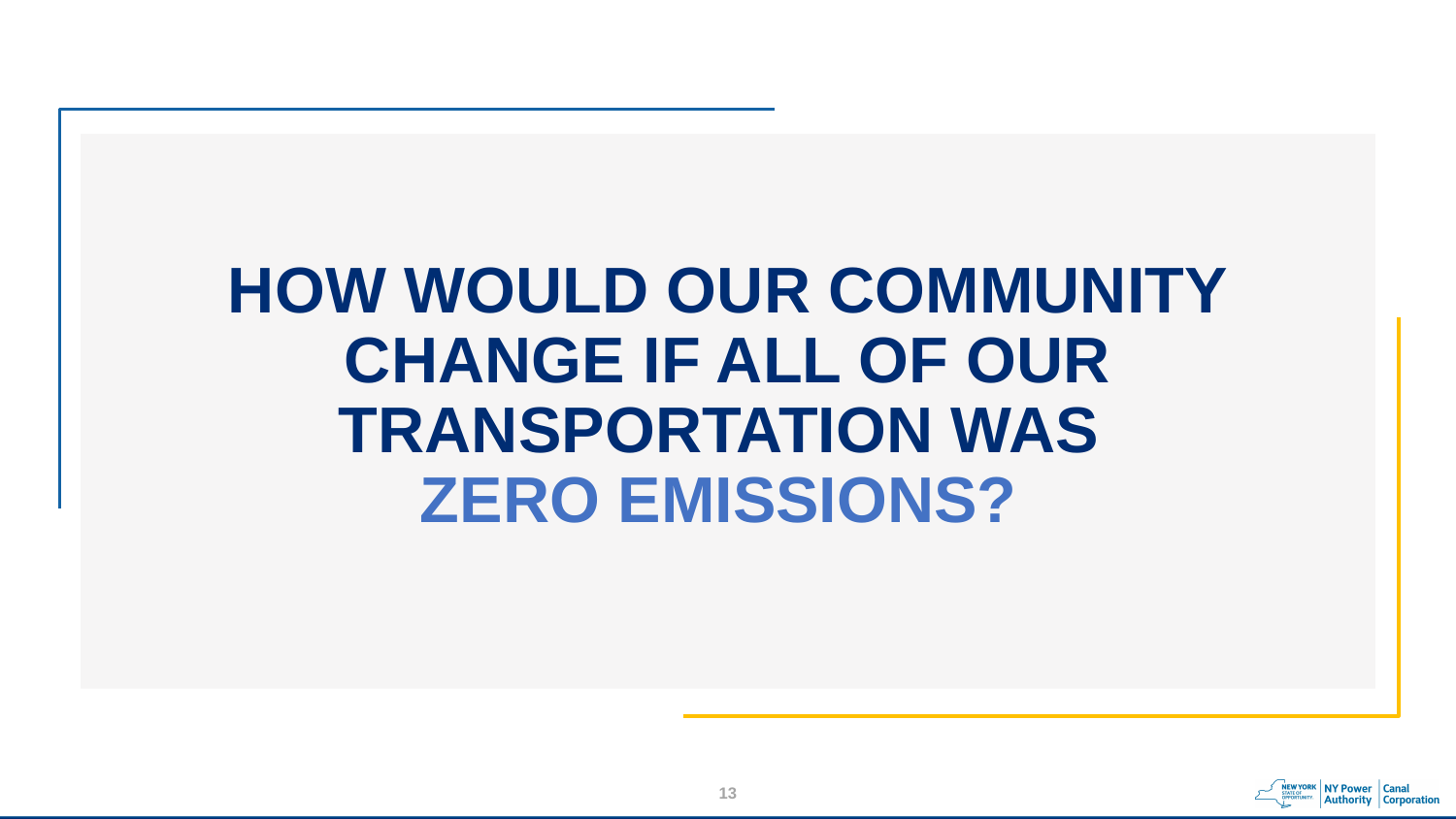

HOW WOULD OUR COMMUNITY CHANGE IF ALL OF OUR TRANSPORTATION WAS
ZERO EMISSIONS?